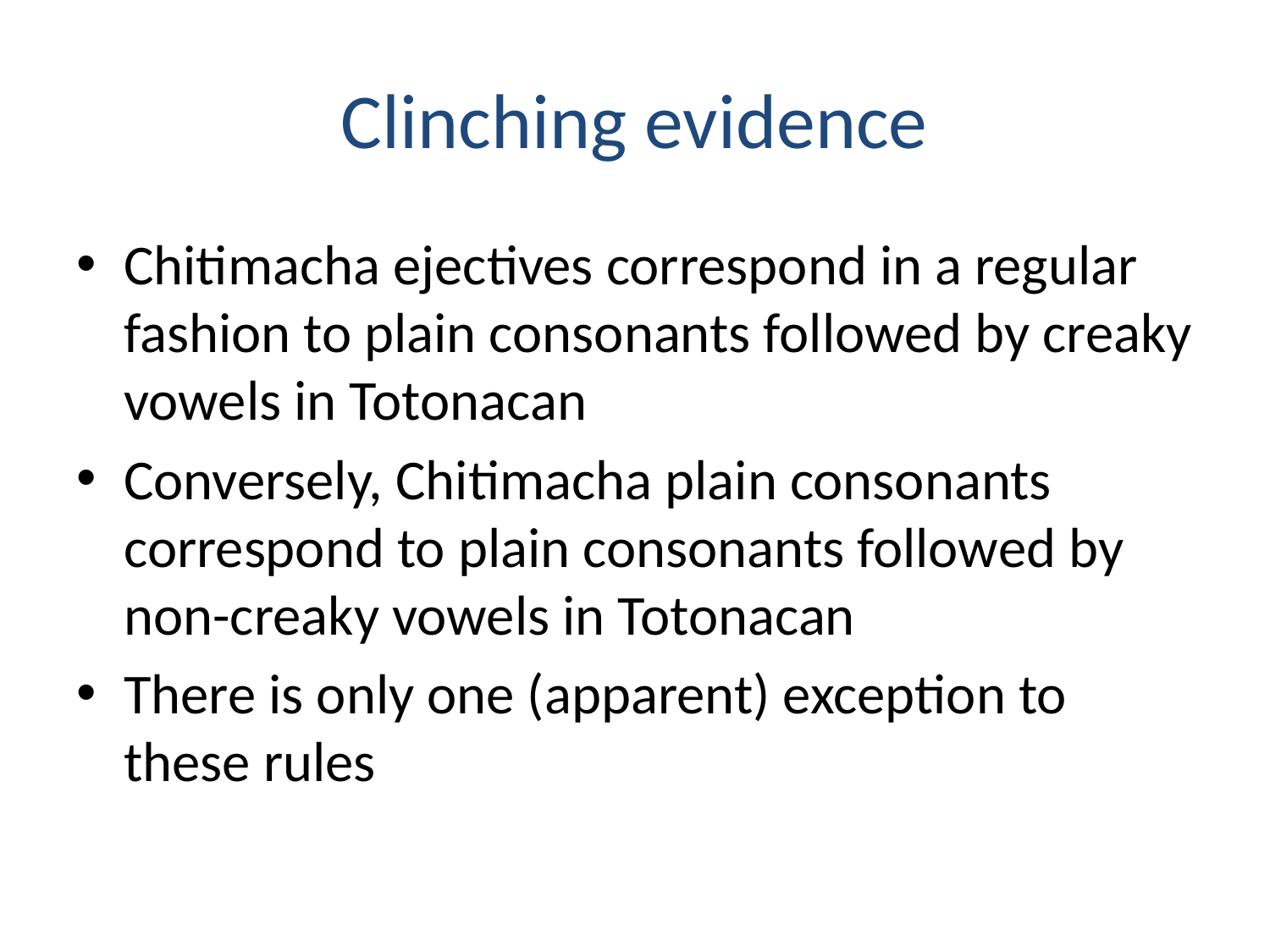

# Clinching evidence
Chitimacha ejectives correspond in a regular fashion to plain consonants followed by creaky vowels in Totonacan
Conversely, Chitimacha plain consonants correspond to plain consonants followed by non-creaky vowels in Totonacan
There is only one (apparent) exception to these rules